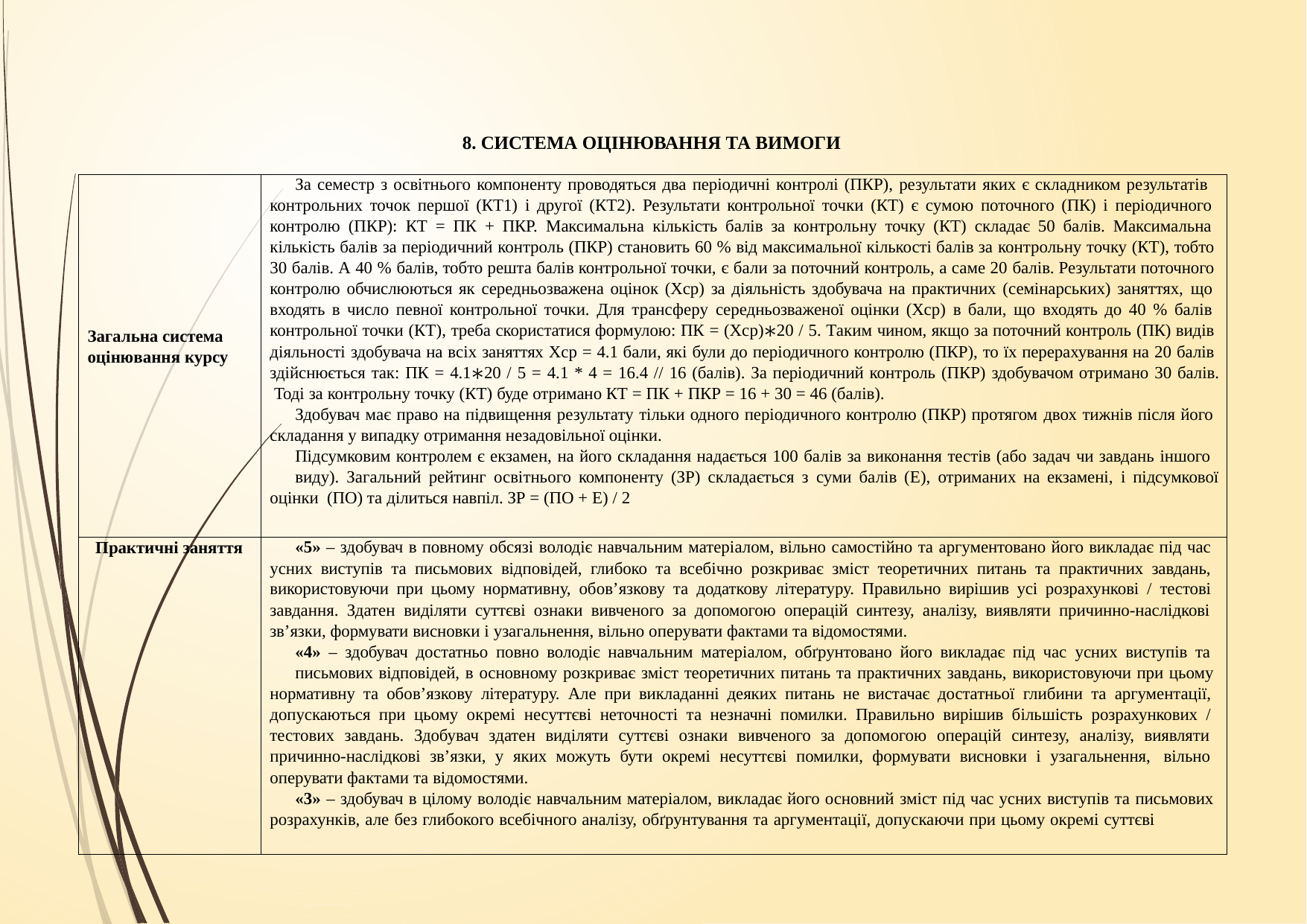

8. СИСТЕМА ОЦІНЮВАННЯ ТА ВИМОГИ
| Загальна система оцінювання курсу | За семестр з освітнього компоненту проводяться два періодичні контролі (ПКР), результати яких є складником результатів контрольних точок першої (КТ1) і другої (КТ2). Результати контрольної точки (КТ) є сумою поточного (ПК) і періодичного контролю (ПКР): КТ = ПК + ПКР. Максимальна кількість балів за контрольну точку (КТ) складає 50 балів. Максимальна кількість балів за періодичний контроль (ПКР) становить 60 % від максимальної кількості балів за контрольну точку (КТ), тобто 30 балів. А 40 % балів, тобто решта балів контрольної точки, є бали за поточний контроль, а саме 20 балів. Результати поточного контролю обчислюються як середньозважена оцінок (Хср) за діяльність здобувача на практичних (семінарських) заняттях, що входять в число певної контрольної точки. Для трансферу середньозваженої оцінки (Хср) в бали, що входять до 40 % балів контрольної точки (КТ), треба скористатися формулою: ПК = (Хср)∗20 / 5. Таким чином, якщо за поточний контроль (ПК) видів діяльності здобувача на всіх заняттях Хср = 4.1 бали, які були до періодичного контролю (ПКР), то їх перерахування на 20 балів здійснюється так: ПК = 4.1∗20 / 5 = 4.1 \* 4 = 16.4 // 16 (балів). За періодичний контроль (ПКР) здобувачом отримано 30 балів. Тоді за контрольну точку (КТ) буде отримано КТ = ПК + ПКР = 16 + 30 = 46 (балів). Здобувач має право на підвищення результату тільки одного періодичного контролю (ПКР) протягом двох тижнів після його складання у випадку отримання незадовільної оцінки. Підсумковим контролем є екзамен, на його складання надається 100 балів за виконання тестів (або задач чи завдань іншого виду). Загальний рейтинг освітнього компоненту (ЗР) складається з суми балів (Е), отриманих на екзамені, і підсумкової оцінки (ПО) та ділиться навпіл. ЗР = (ПО + Е) / 2 |
| --- | --- |
| Практичні заняття | «5» – здобувач в повному обсязі володіє навчальним матеріалом, вільно самостійно та аргументовано його викладає під час усних виступів та письмових відповідей, глибоко та всебічно розкриває зміст теоретичних питань та практичних завдань, використовуючи при цьому нормативну, обов’язкову та додаткову літературу. Правильно вирішив усі розрахункові / тестові завдання. Здатен виділяти суттєві ознаки вивченого за допомогою операцій синтезу, аналізу, виявляти причинно-наслідкові зв’язки, формувати висновки і узагальнення, вільно оперувати фактами та відомостями. «4» – здобувач достатньо повно володіє навчальним матеріалом, обґрунтовано його викладає під час усних виступів та письмових відповідей, в основному розкриває зміст теоретичних питань та практичних завдань, використовуючи при цьому нормативну та обов’язкову літературу. Але при викладанні деяких питань не вистачає достатньої глибини та аргументації, допускаються при цьому окремі несуттєві неточності та незначні помилки. Правильно вирішив більшість розрахункових / тестових завдань. Здобувач здатен виділяти суттєві ознаки вивченого за допомогою операцій синтезу, аналізу, виявляти причинно-наслідкові зв’язки, у яких можуть бути окремі несуттєві помилки, формувати висновки і узагальнення, вільно оперувати фактами та відомостями. «3» – здобувач в цілому володіє навчальним матеріалом, викладає його основний зміст під час усних виступів та письмових розрахунків, але без глибокого всебічного аналізу, обґрунтування та аргументації, допускаючи при цьому окремі суттєві |